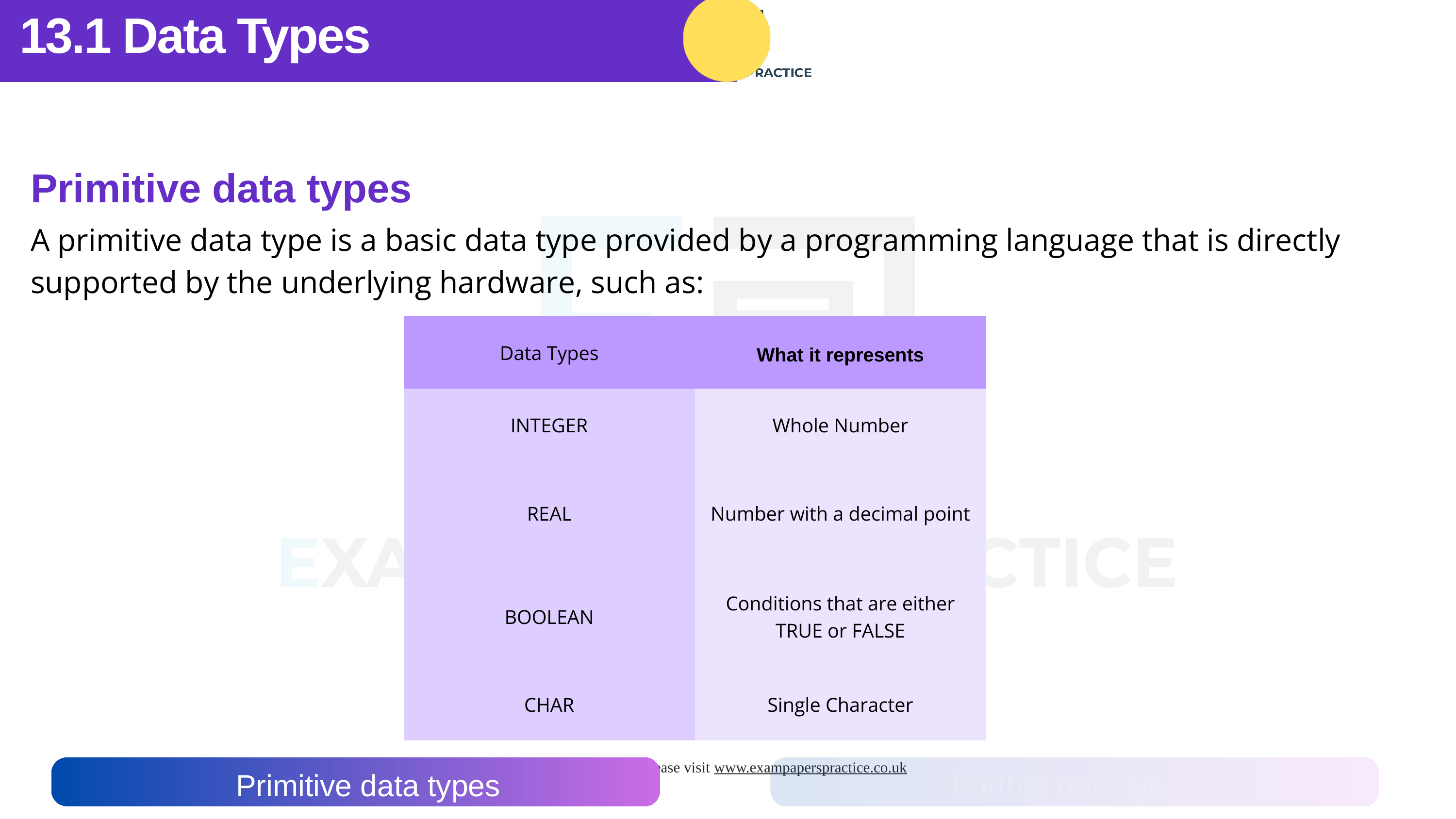

13.1 Data Types
Primitive data types
A primitive data type is a basic data type provided by a programming language that is directly supported by the underlying hardware, such as:
| Data Types | What it represents |
| --- | --- |
| INTEGER | Whole Number |
| REAL | Number with a decimal point |
| BOOLEAN | Conditions that are either TRUE or FALSE |
| CHAR | Single Character |
Primitive data types
Further data types